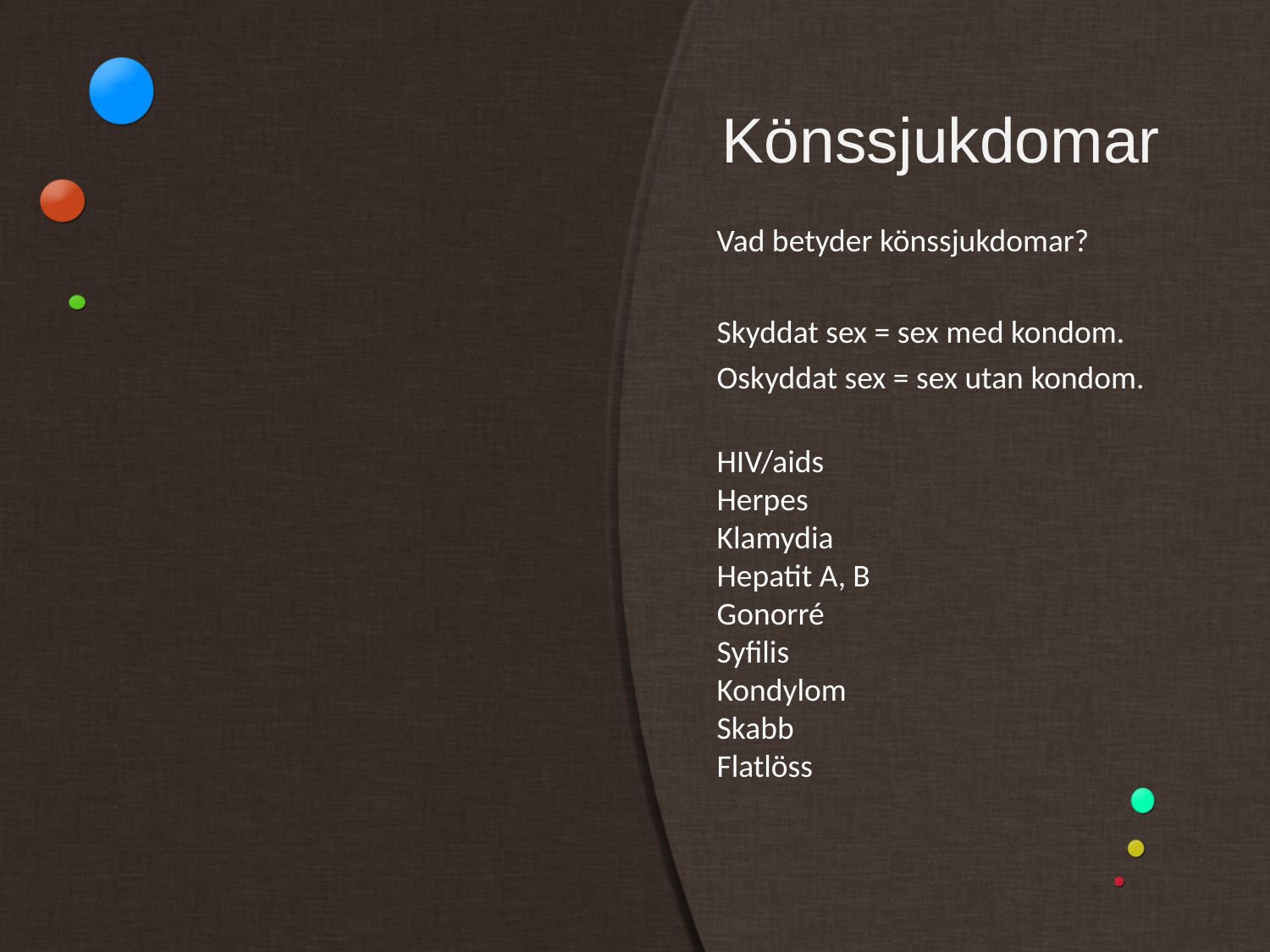

# Könssjukdomar
Vad betyder könssjukdomar?

Skyddat sex = sex med kondom.
Oskyddat sex = sex utan kondom.

HIV/aids
Herpes
Klamydia
Hepatit A, B
Gonorré
Syfilis
Kondylom
Skabb
Flatlöss